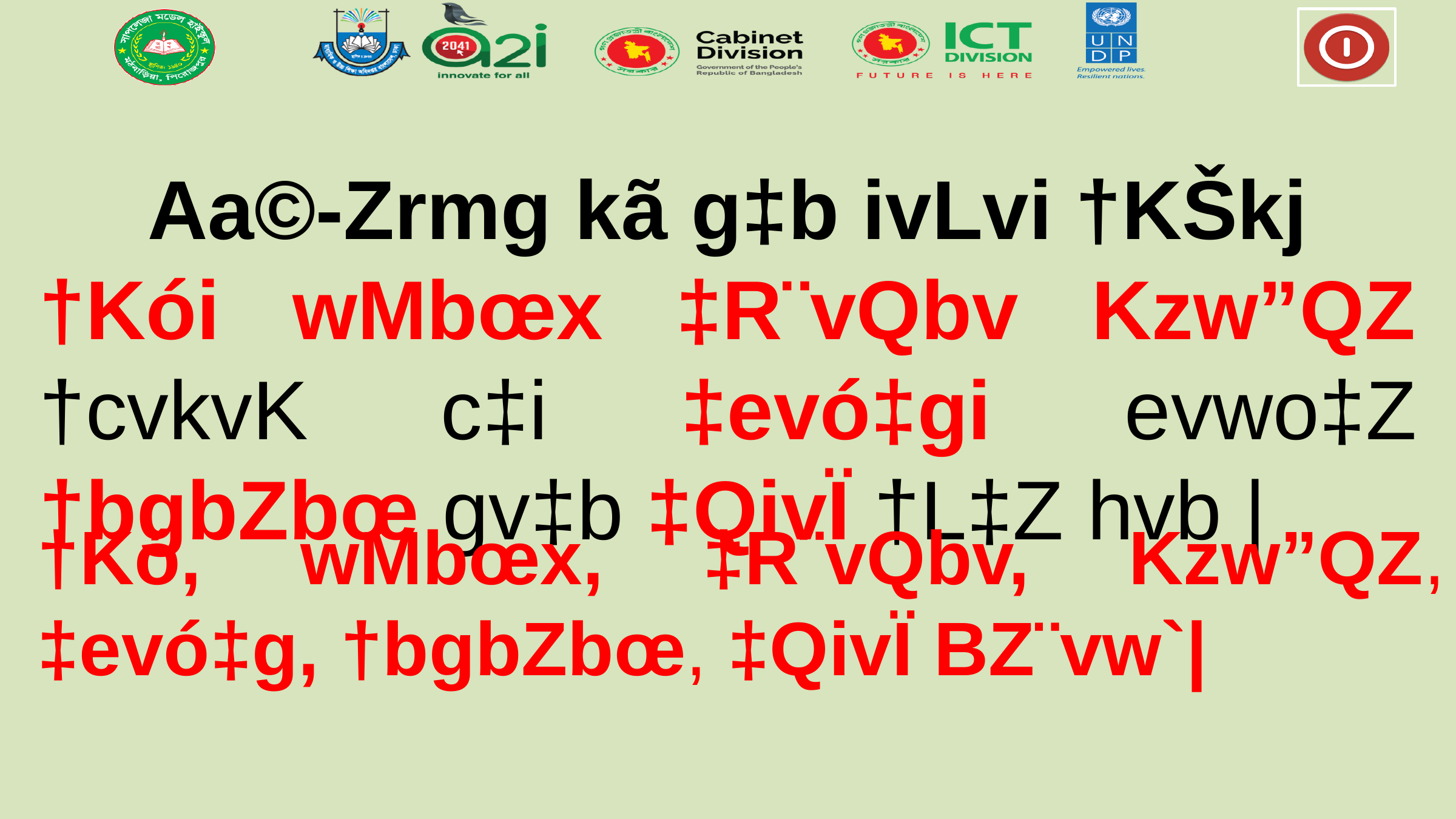

Aa©-Zrmg kã g‡b ivLvi †KŠkj
†Kói wMbœx ‡R¨vQbv Kzw”QZ †cvkvK c‡i ‡evó‡gi evwo‡Z †bgbZbœ gv‡b ‡QivÏ †L‡Z hvb |

†Kó, wMbœx, ‡R¨vQbv, Kzw”QZ, ‡evó‡g, †bgbZbœ, ‡QivÏ BZ¨vw`|